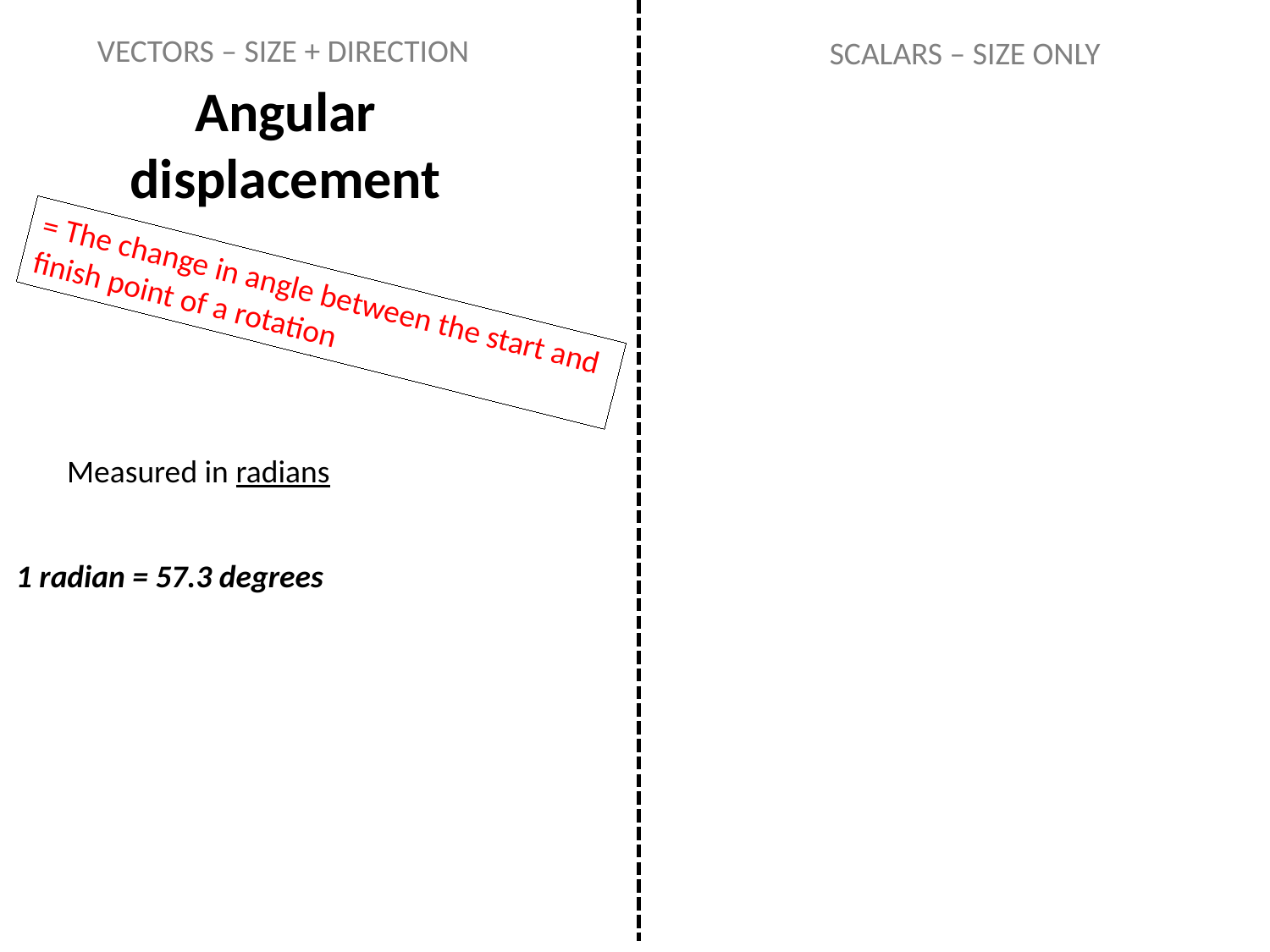

VECTORS – SIZE + DIRECTION
SCALARS – SIZE ONLY
Angular displacement
= The change in angle between the start and finish point of a rotation
Measured in radians
1 radian = 57.3 degrees